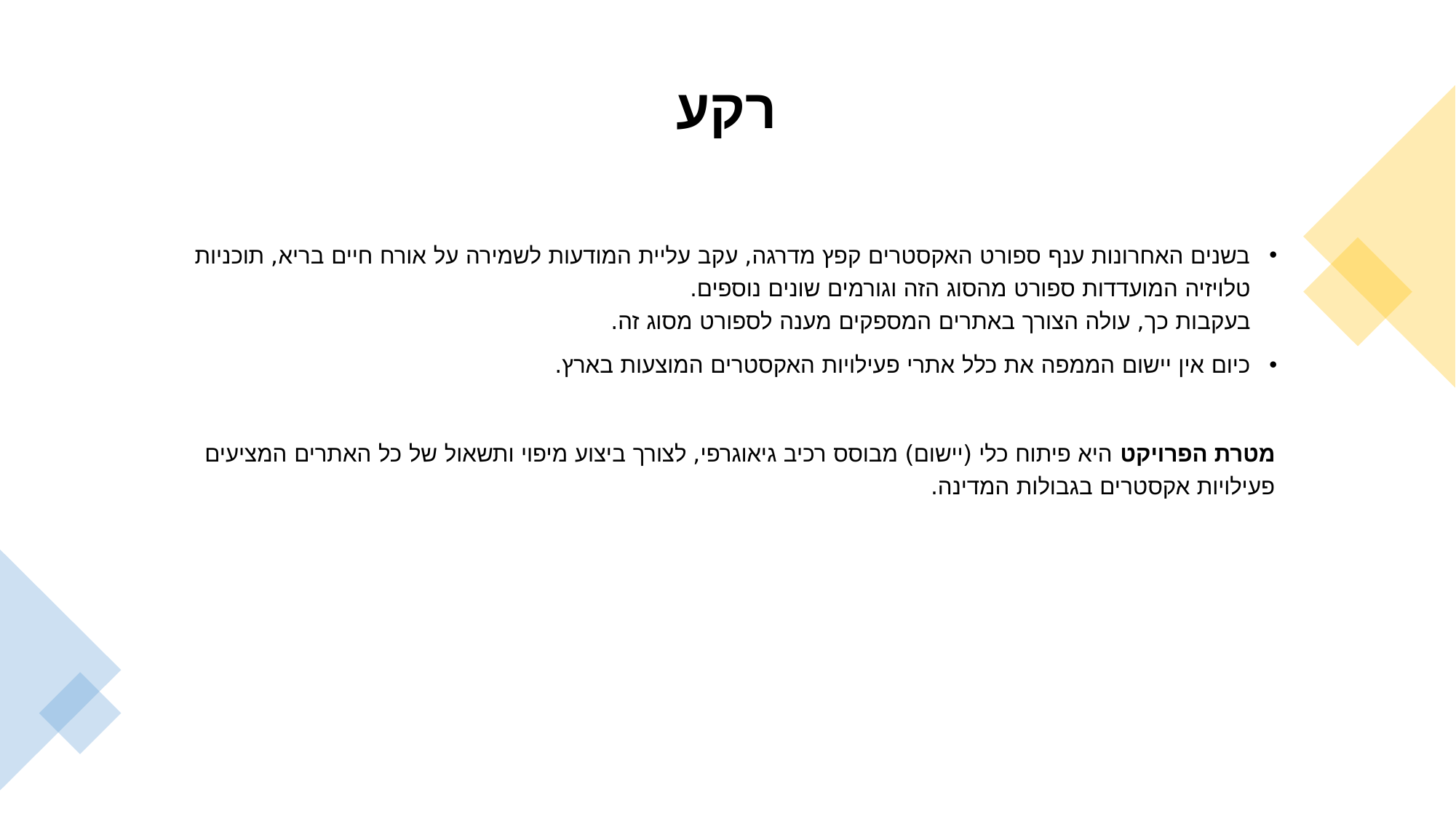

# רקע

בשנים האחרונות ענף ספורט האקסטרים קפץ מדרגה, עקב עליית המודעות לשמירה על אורח חיים בריא, תוכניות טלויזיה המועדדות ספורט מהסוג הזה וגורמים שונים נוספים.
בעקבות כך, עולה הצורך באתרים המספקים מענה לספורט מסוג זה.
כיום אין יישום הממפה את כלל אתרי פעילויות האקסטרים המוצעות בארץ.

מטרת הפרויקט היא פיתוח כלי (יישום) מבוסס רכיב גיאוגרפי, לצורך ביצוע מיפוי ותשאול של כל האתרים המציעים פעילויות אקסטרים בגבולות המדינה.